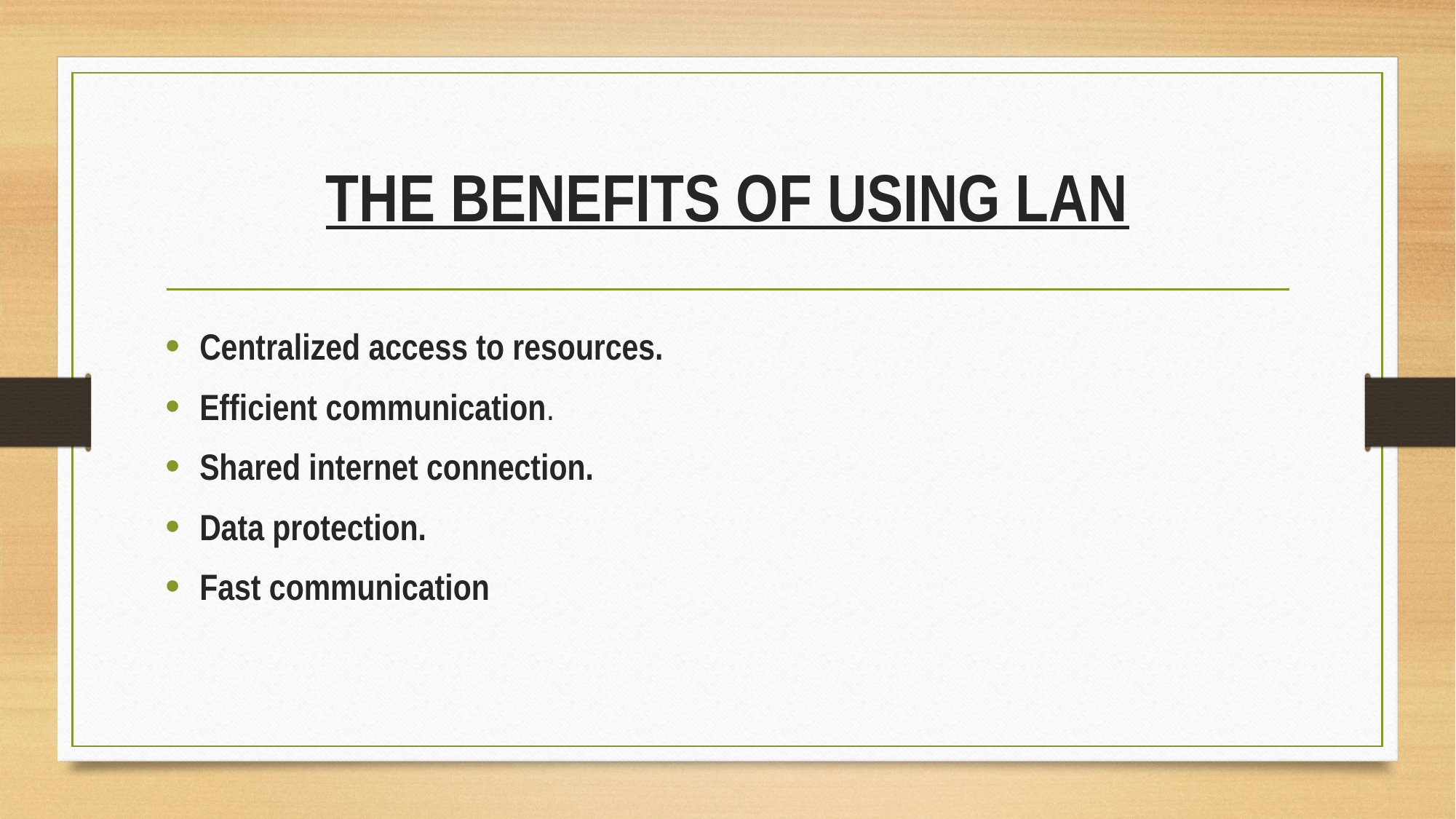

# THE BENEFITS OF USING LAN
Centralized access to resources.
Efficient communication.
Shared internet connection.
Data protection.
Fast communication